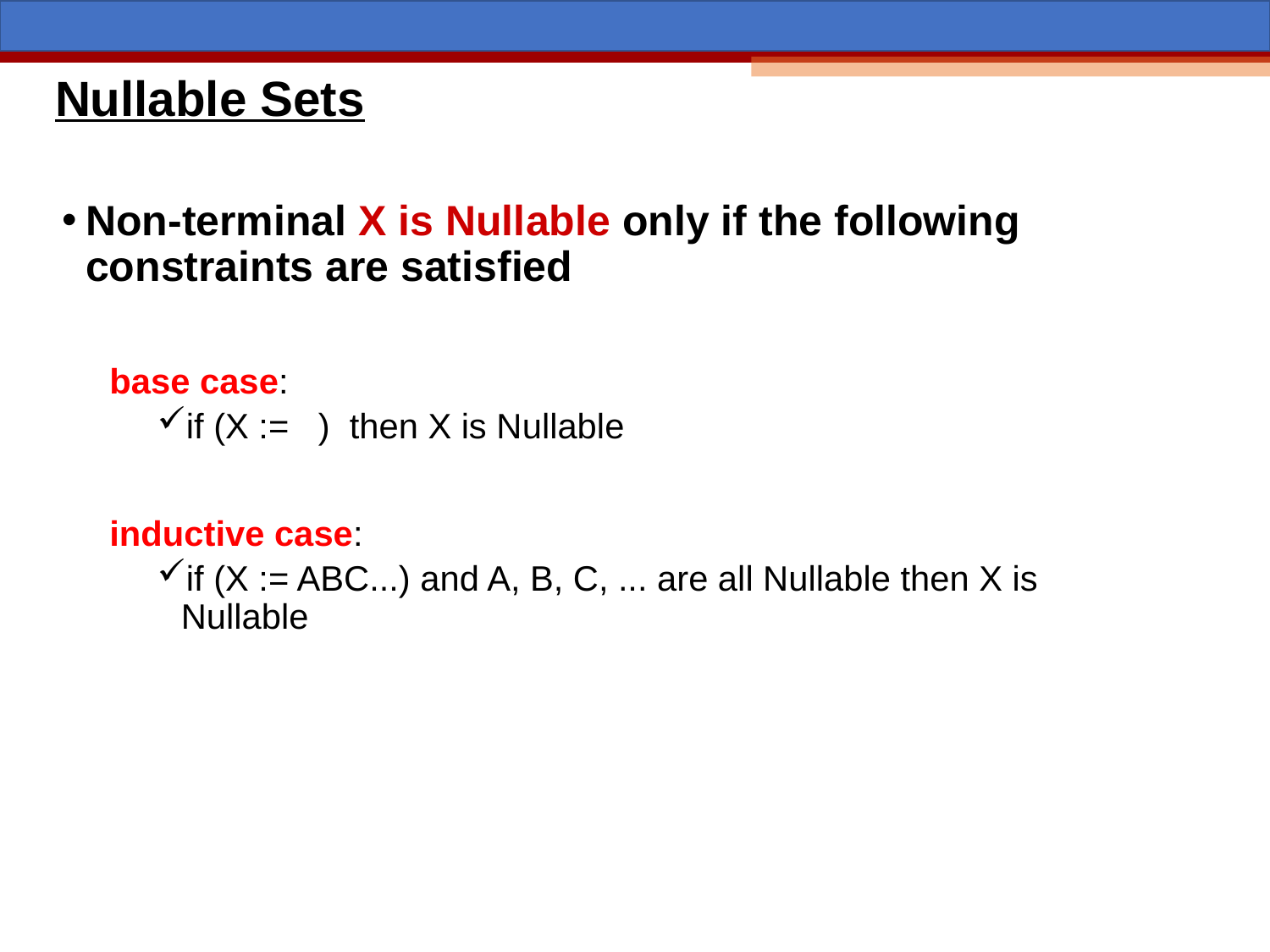

# Nullable Sets
Non-terminal X is Nullable only if the following constraints are satisfied

base case:
if (X :=   )  then X is Nullable

inductive case:
if (X := ABC...) and A, B, C, ... are all Nullable then X is Nullable